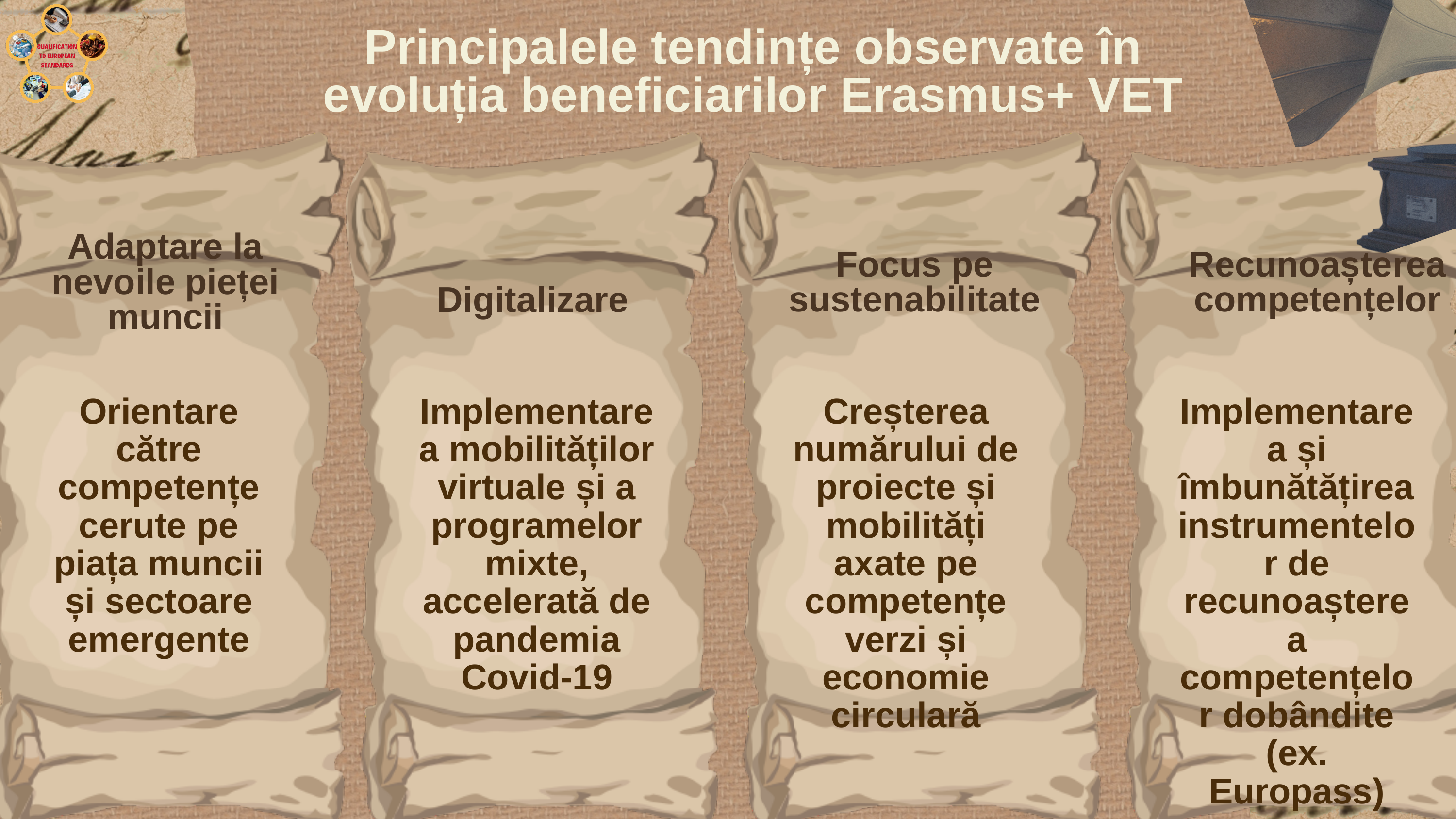

Principalele tendințe observate în evoluția beneficiarilor Erasmus+ VET

Adaptare la nevoile pieței muncii
Focus pe sustenabilitate
Recunoașterea competențelor
Digitalizare
Orientare către competențe cerute pe piața muncii și sectoare emergente
Implementarea mobilităților virtuale și a programelor mixte, accelerată de pandemia Covid-19
Creșterea numărului de proiecte și mobilități axate pe competențe verzi și economie circulară
Implementarea și îmbunătățirea instrumentelor de recunoaștere a competențelor dobândite (ex. Europass)